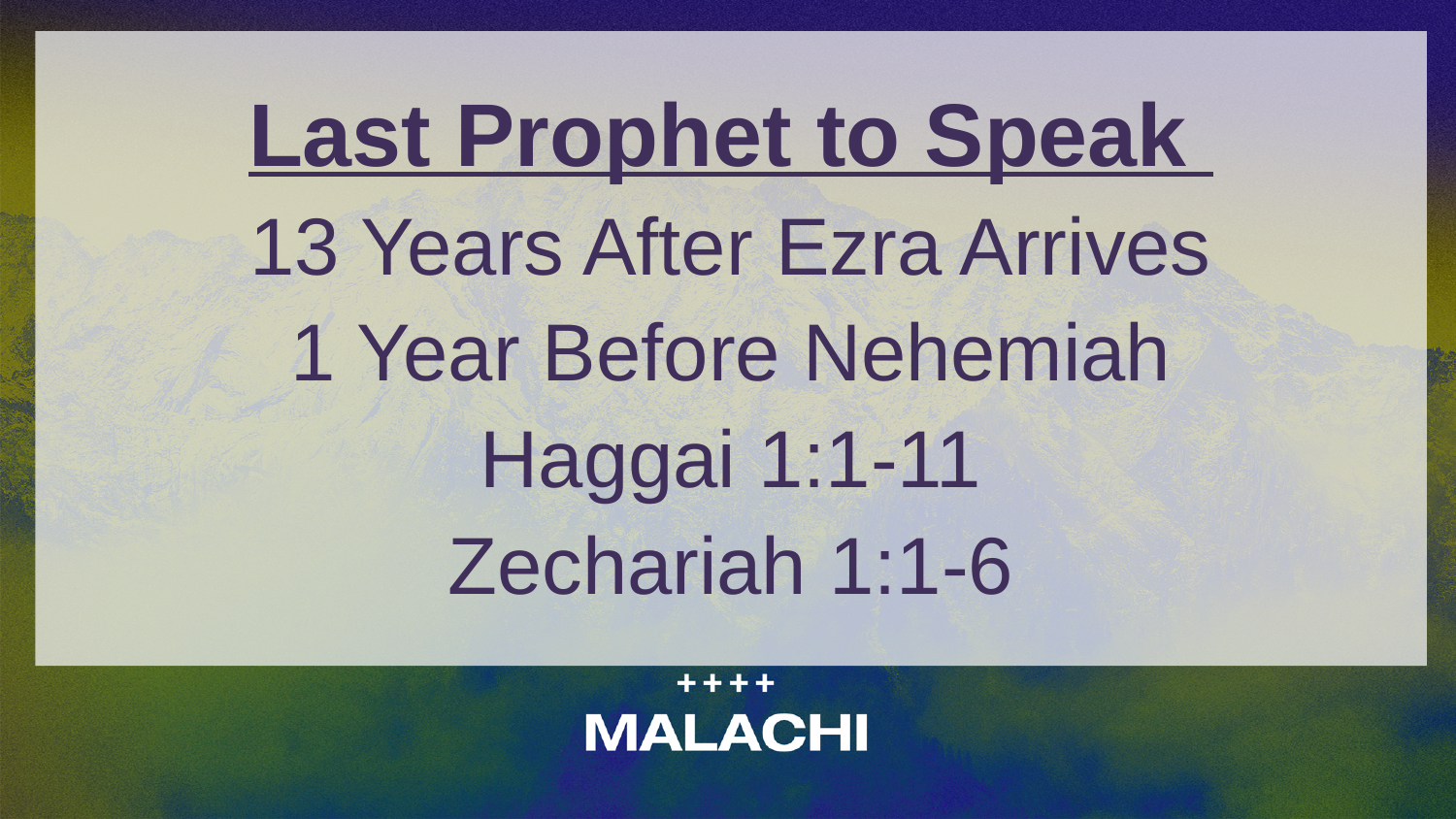

Last Prophet to Speak
13 Years After Ezra Arrives
1 Year Before Nehemiah
Haggai 1:1-11
Zechariah 1:1-6